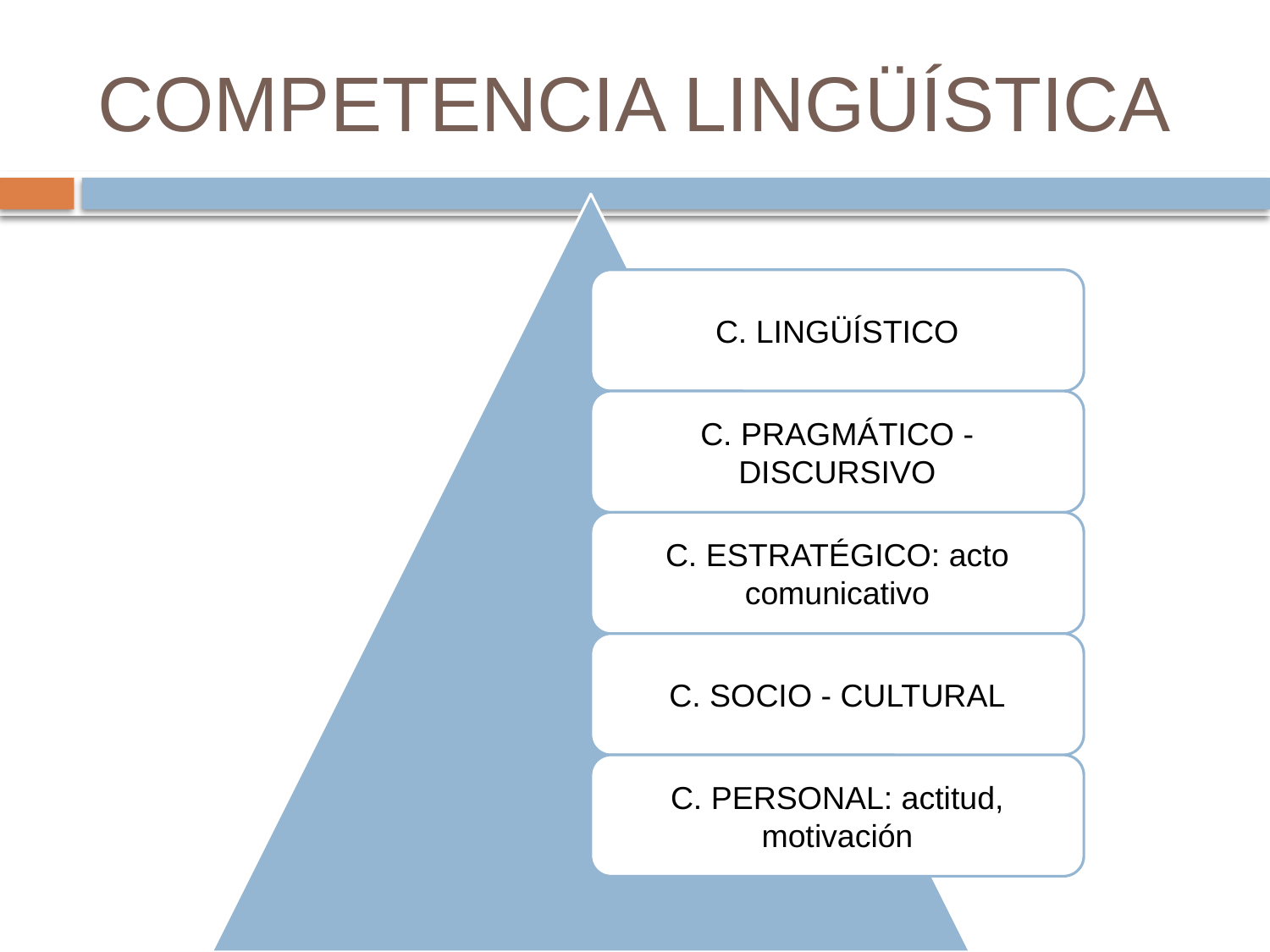

# COMPETENCIA LINGÜÍSTICA
C. LINGÜÍSTICO
C. PRAGMÁTICO - DISCURSIVO
C. PERSONAL: actitud, motivación
C. ESTRATÉGICO: acto comunicativo
C. SOCIO - CULTURAL